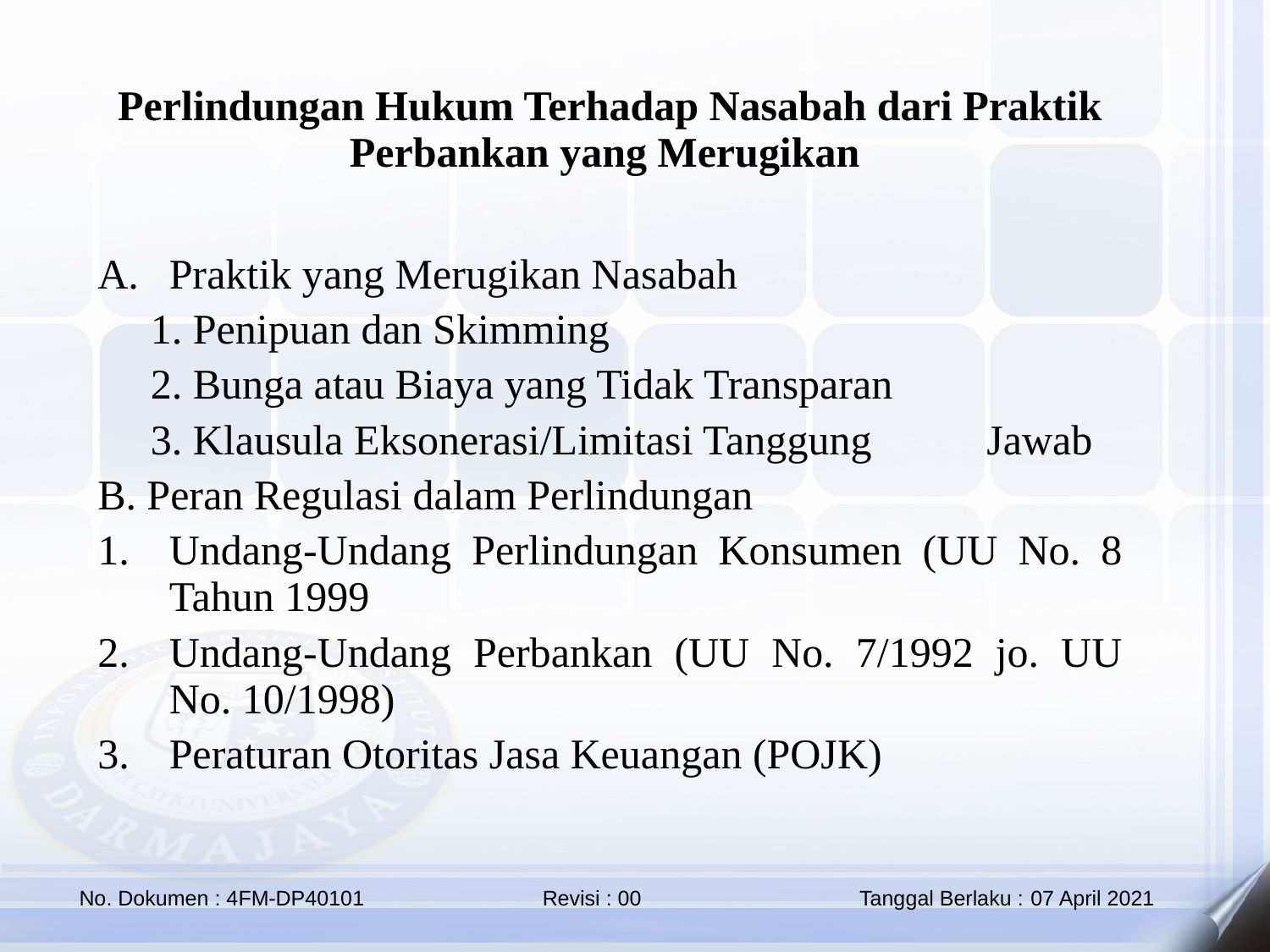

Perlindungan Hukum Terhadap Nasabah dari Praktik Perbankan yang Merugikan

Praktik yang Merugikan Nasabah
     1. Penipuan dan Skimming
     2. Bunga atau Biaya yang Tidak Transparan
     3. Klausula Eksonerasi/Limitasi Tanggung 	Jawab
B. Peran Regulasi dalam Perlindungan
Undang-Undang Perlindungan Konsumen (UU No. 8 Tahun 1999
Undang-Undang Perbankan (UU No. 7/1992 jo. UU No. 10/1998)
Peraturan Otoritas Jasa Keuangan (POJK)